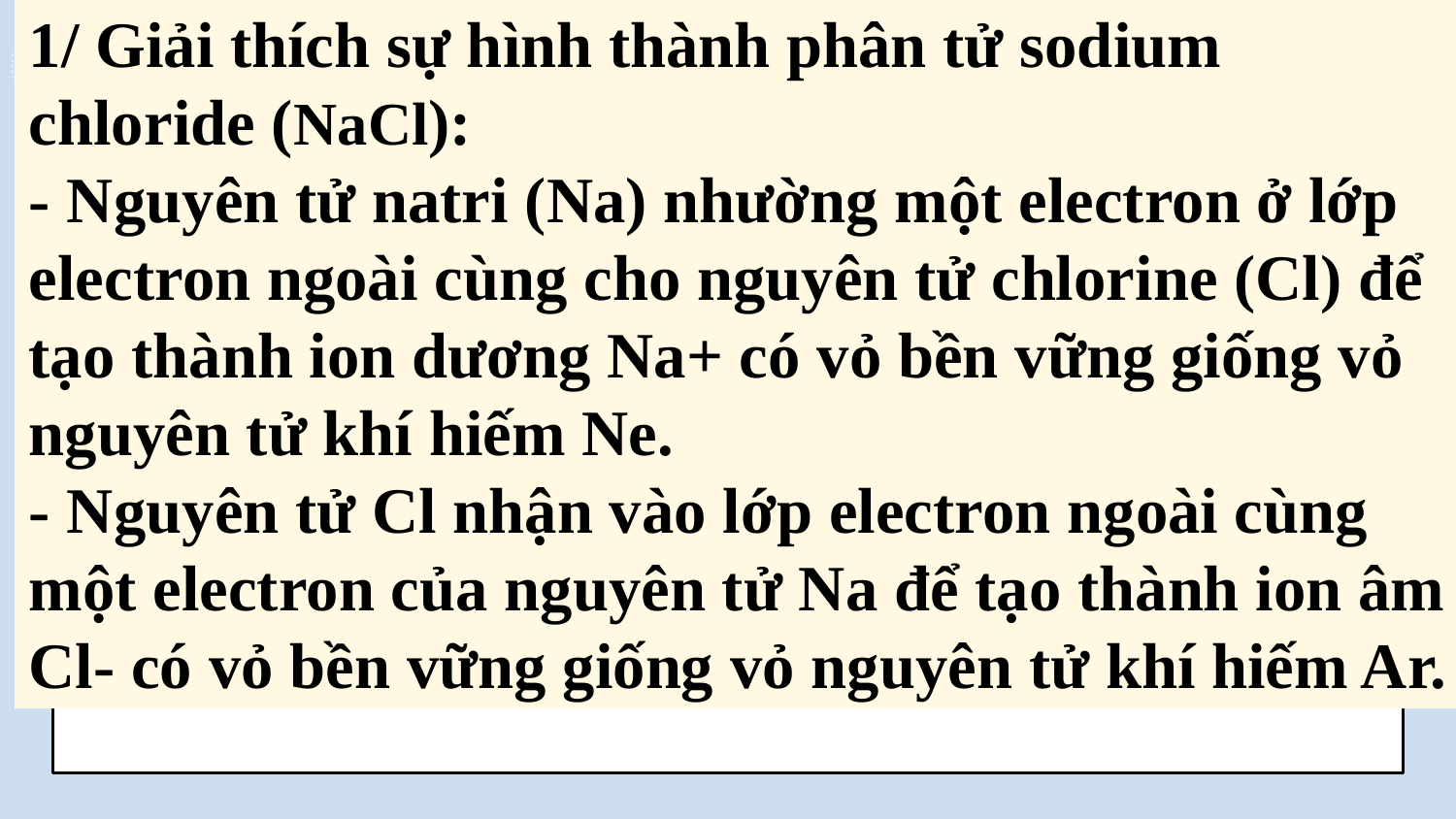

1/ Giải thích sự hình thành phân tử sodium chloride (NaCl):
- Nguyên tử natri (Na) nhường một electron ở lớp electron ngoài cùng cho nguyên tử chlorine (Cl) để tạo thành ion dương Na+ có vỏ bền vững giống vỏ nguyên tử khí hiếm Ne.
- Nguyên tử Cl nhận vào lớp electron ngoài cùng một electron của nguyên tử Na để tạo thành ion âm Cl- có vỏ bền vững giống vỏ nguyên tử khí hiếm Ar.